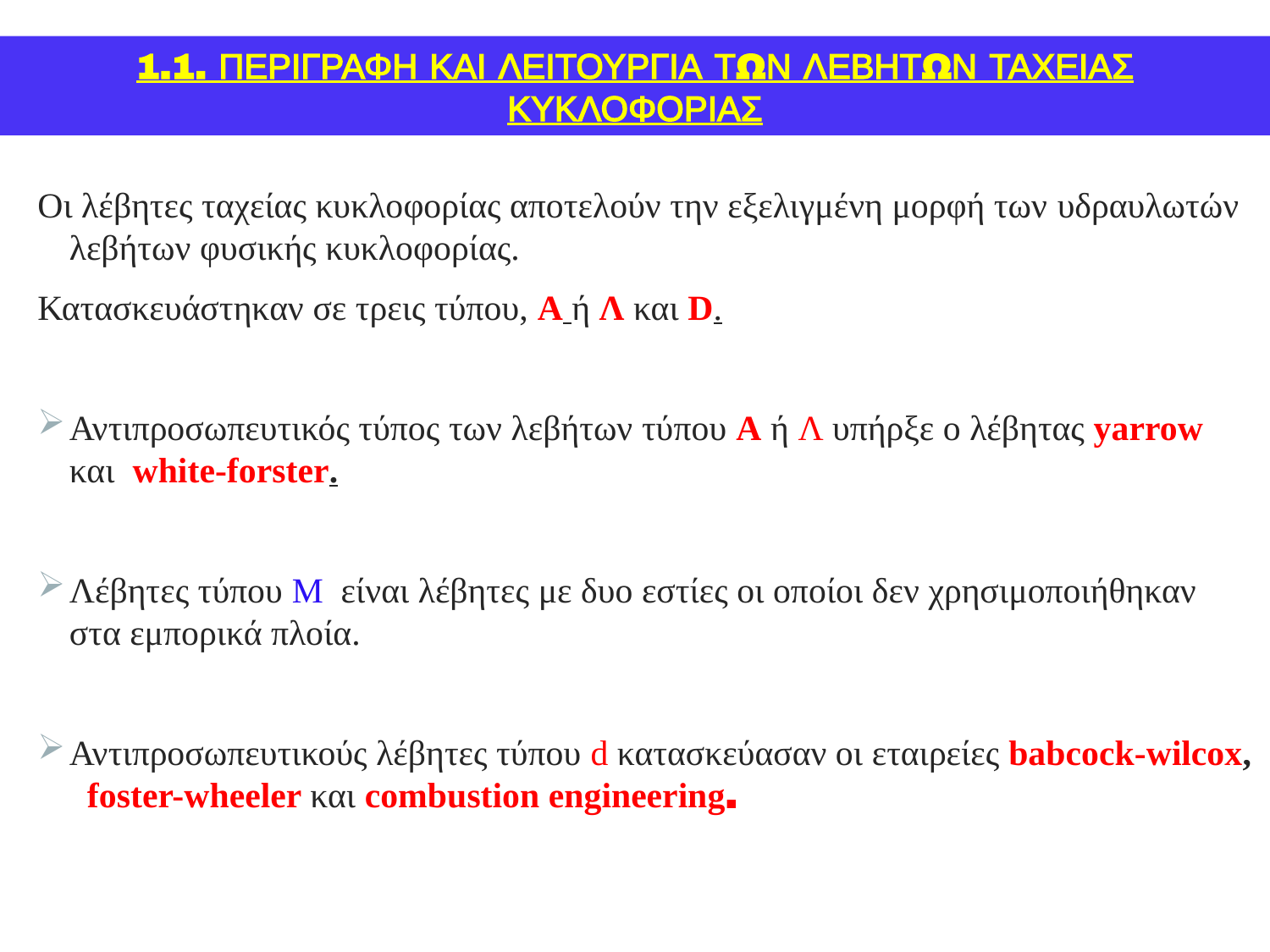

1.1. ΠΕΡΙΓΡΑΦΗ ΚΑΙ ΛΕΙΤΟΥΡΓΙΑ ΤΩΝ ΛΕΒΗΤΩΝ ΤΑΧΕΙΑΣ ΚΥΚΛΟΦΟΡΙΑΣ
Οι λέβητες ταχείας κυκλοφορίας αποτελούν την εξελιγμένη μορφή των υδραυλωτών λεβήτων φυσικής κυκλοφορίας.
Κατασκευάστηκαν σε τρεις τύπου, Α ή Λ και D.

Αντιπροσωπευτικός τύπος των λεβήτων τύπου Α ή Λ υπήρξε ο λέβητας yarrow και  white-forster.

Λέβητες τύπου M  είναι λέβητες με δυο εστίες οι οποίοι δεν χρησιμοποιήθηκαν  στα εμπορικά πλοία.

Αντιπροσωπευτικούς λέβητες τύπου d κατασκεύασαν οι εταιρείες babcock-wilcox,   foster-wheeler και combustion engineering.